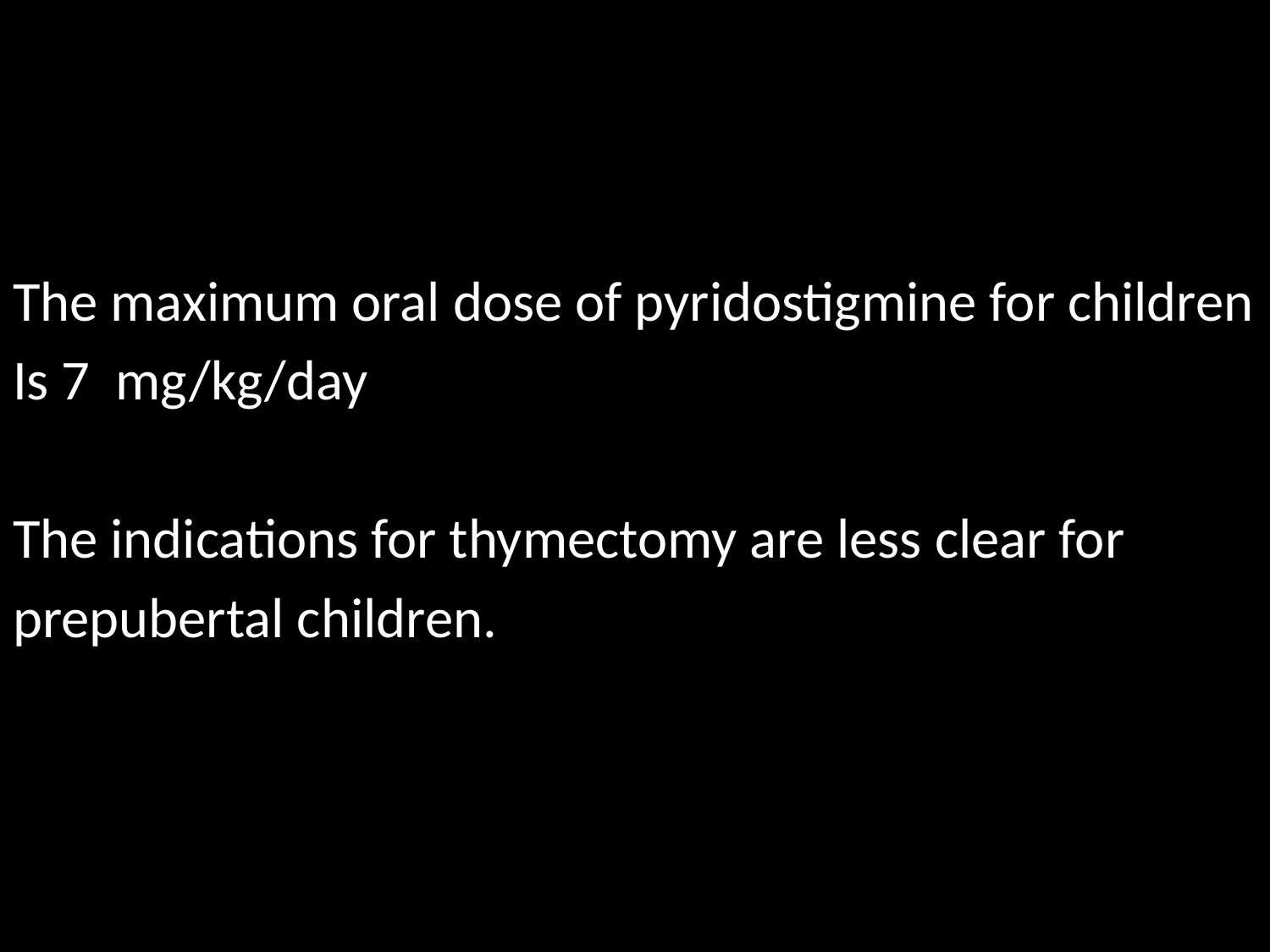

The maximum oral dose of pyridostigmine for children
Is 7  mg/kg/day

The indications for thymectomy are less clear for
prepubertal children.

#